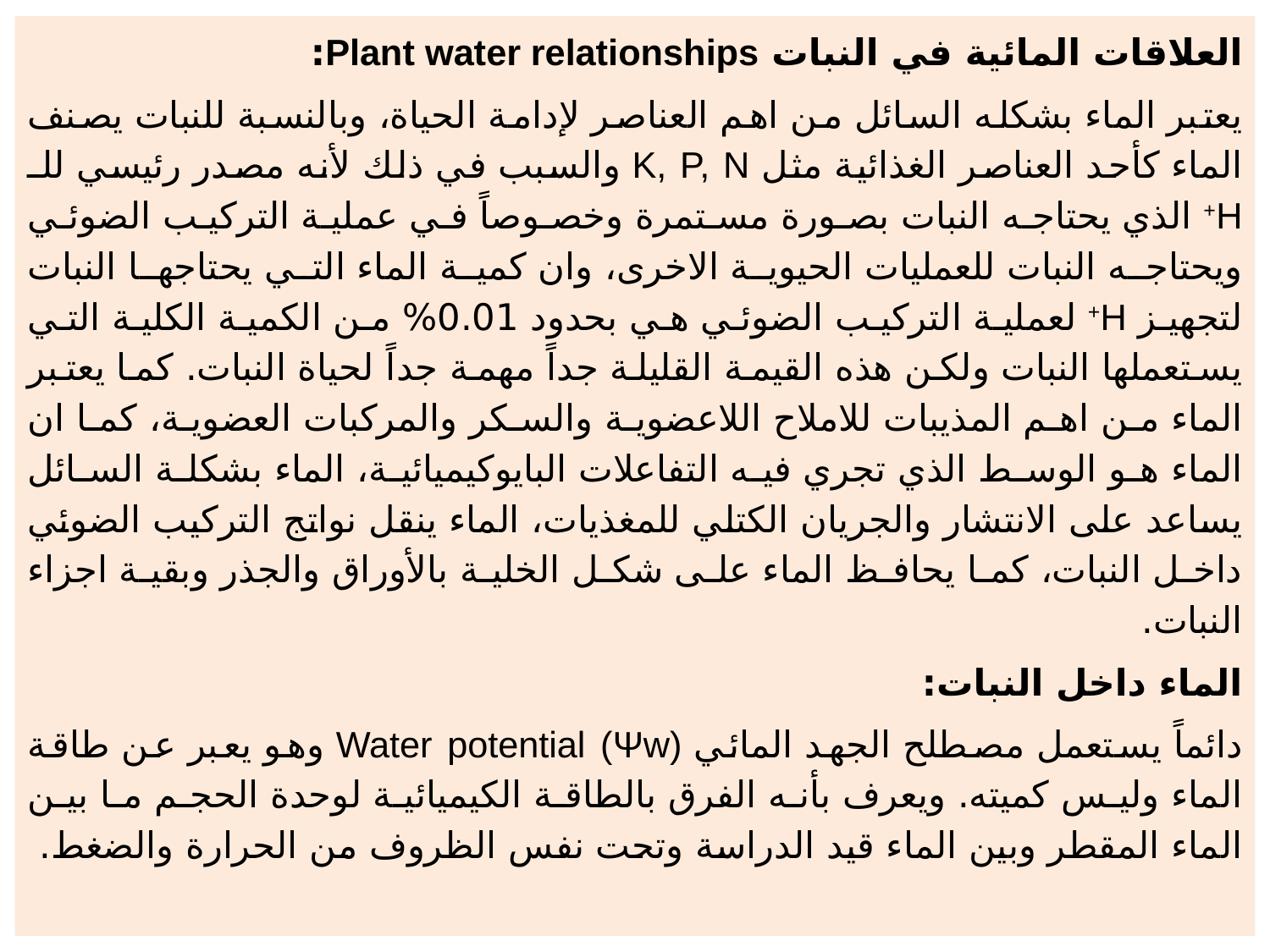

العلاقات المائية في النبات Plant water relationships:
يعتبر الماء بشكله السائل من اهم العناصر لإدامة الحياة، وبالنسبة للنبات يصنف الماء كأحد العناصر الغذائية مثل K, P, N والسبب في ذلك لأنه مصدر رئيسي للـ H+ الذي يحتاجه النبات بصورة مستمرة وخصوصاً في عملية التركيب الضوئي ويحتاجه النبات للعمليات الحيوية الاخرى، وان كمية الماء التي يحتاجها النبات لتجهيز H+ لعملية التركيب الضوئي هي بحدود 0.01% من الكمية الكلية التي يستعملها النبات ولكن هذه القيمة القليلة جداً مهمة جداً لحياة النبات. كما يعتبر الماء من اهم المذيبات للاملاح اللاعضوية والسكر والمركبات العضوية، كما ان الماء هو الوسط الذي تجري فيه التفاعلات البايوكيميائية، الماء بشكلة السائل يساعد على الانتشار والجريان الكتلي للمغذيات، الماء ينقل نواتج التركيب الضوئي داخل النبات، كما يحافظ الماء على شكل الخلية بالأوراق والجذر وبقية اجزاء النبات.
الماء داخل النبات:
دائماً يستعمل مصطلح الجهد المائي Water potential (Ψw) وهو يعبر عن طاقة الماء وليس كميته. ويعرف بأنه الفرق بالطاقة الكيميائية لوحدة الحجم ما بين الماء المقطر وبين الماء قيد الدراسة وتحت نفس الظروف من الحرارة والضغط.